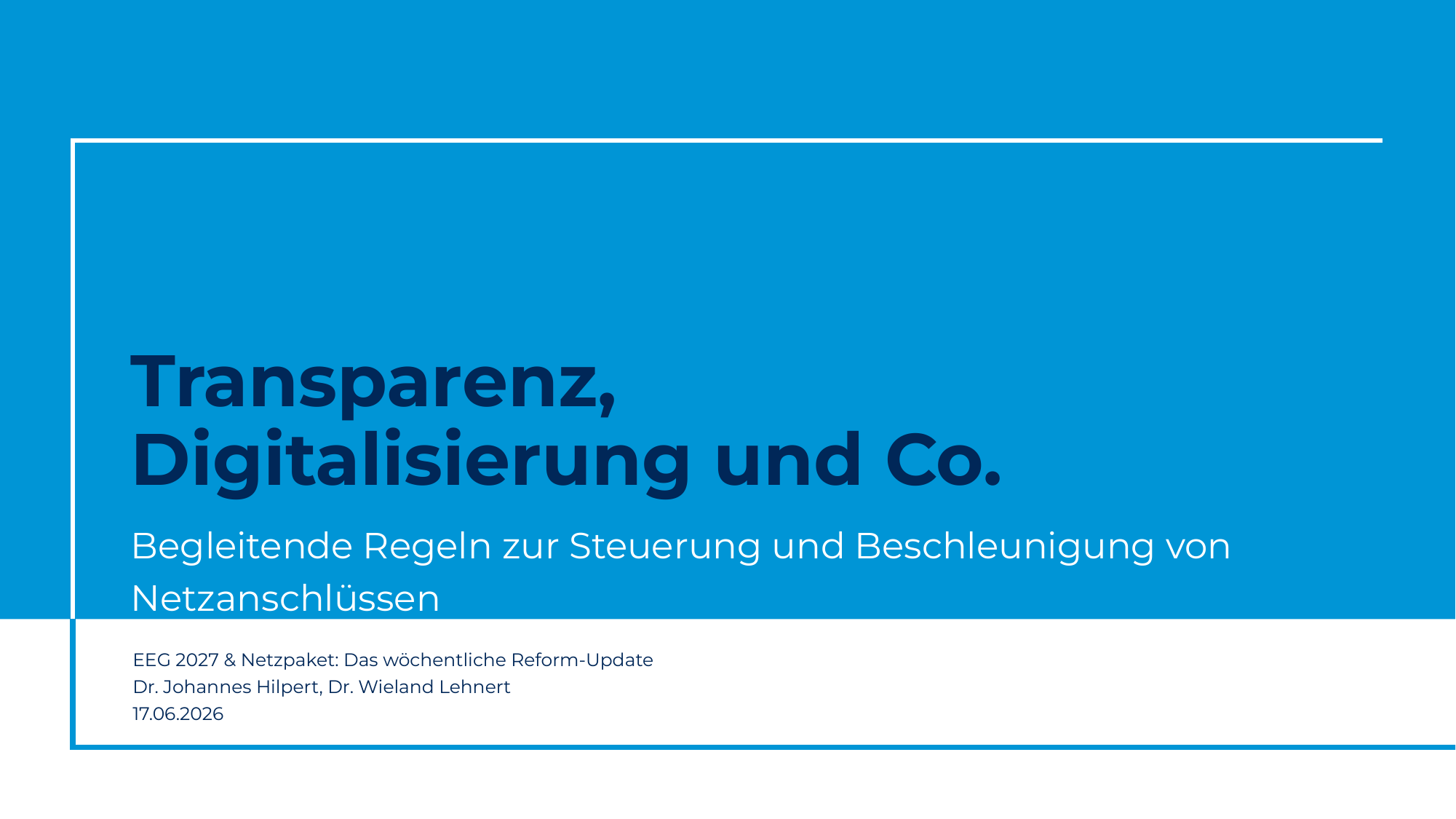

# Transparenz, Digitalisierung und Co.
Begleitende Regeln zur Steuerung und Beschleunigung von Netzanschlüssen
EEG 2027 & Netzpaket: Das wöchentliche Reform-Update
Dr. Johannes Hilpert, Dr. Wieland Lehnert
17.06.2026